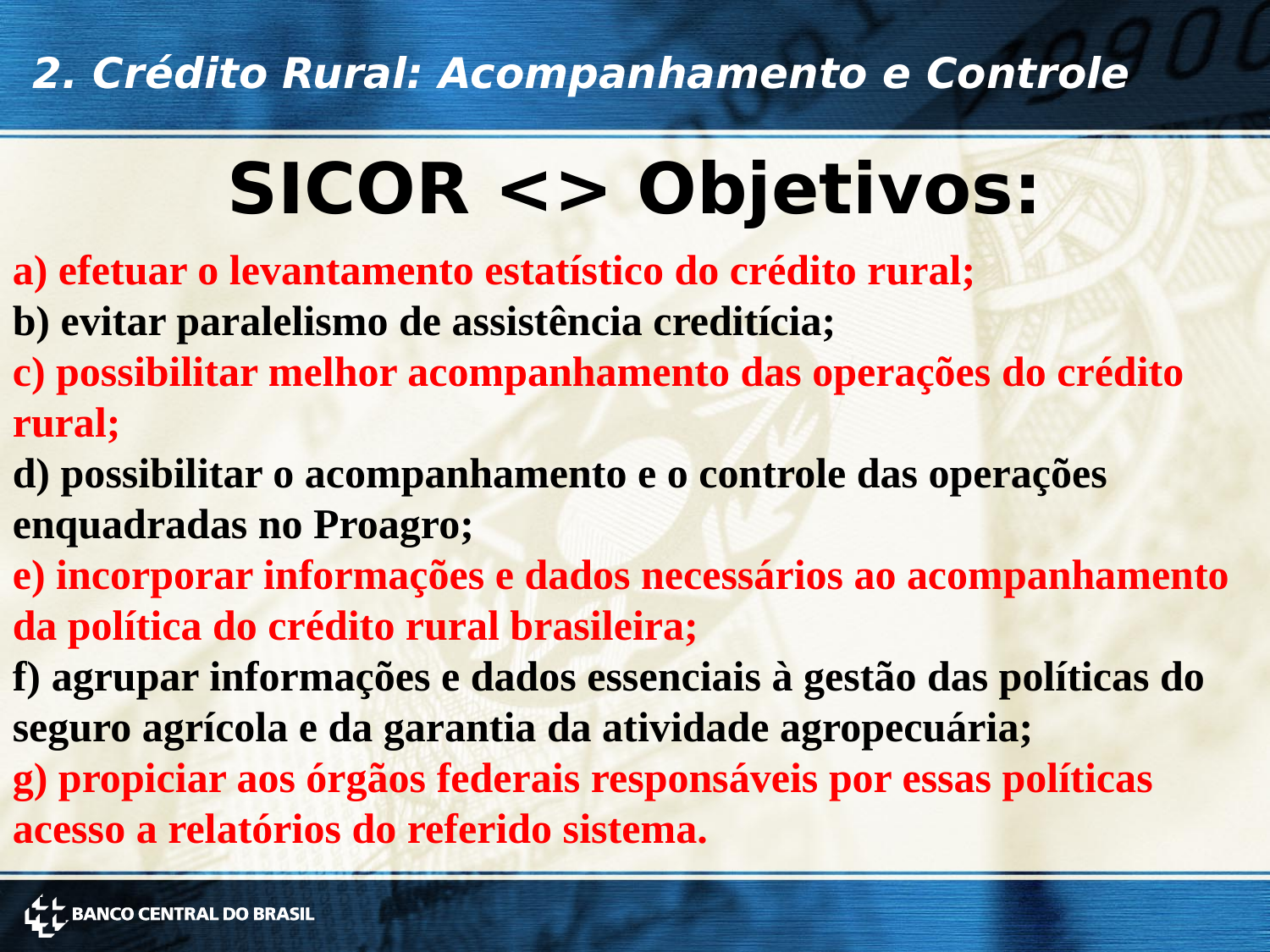

2. Crédito Rural: Acompanhamento e Controle
SICOR <> Objetivos:
a) efetuar o levantamento estatístico do crédito rural;
b) evitar paralelismo de assistência creditícia;
c) possibilitar melhor acompanhamento das operações do crédito rural;
d) possibilitar o acompanhamento e o controle das operações enquadradas no Proagro;
e) incorporar informações e dados necessários ao acompanhamento da política do crédito rural brasileira;
f) agrupar informações e dados essenciais à gestão das políticas do seguro agrícola e da garantia da atividade agropecuária;
g) propiciar aos órgãos federais responsáveis por essas políticas acesso a relatórios do referido sistema.